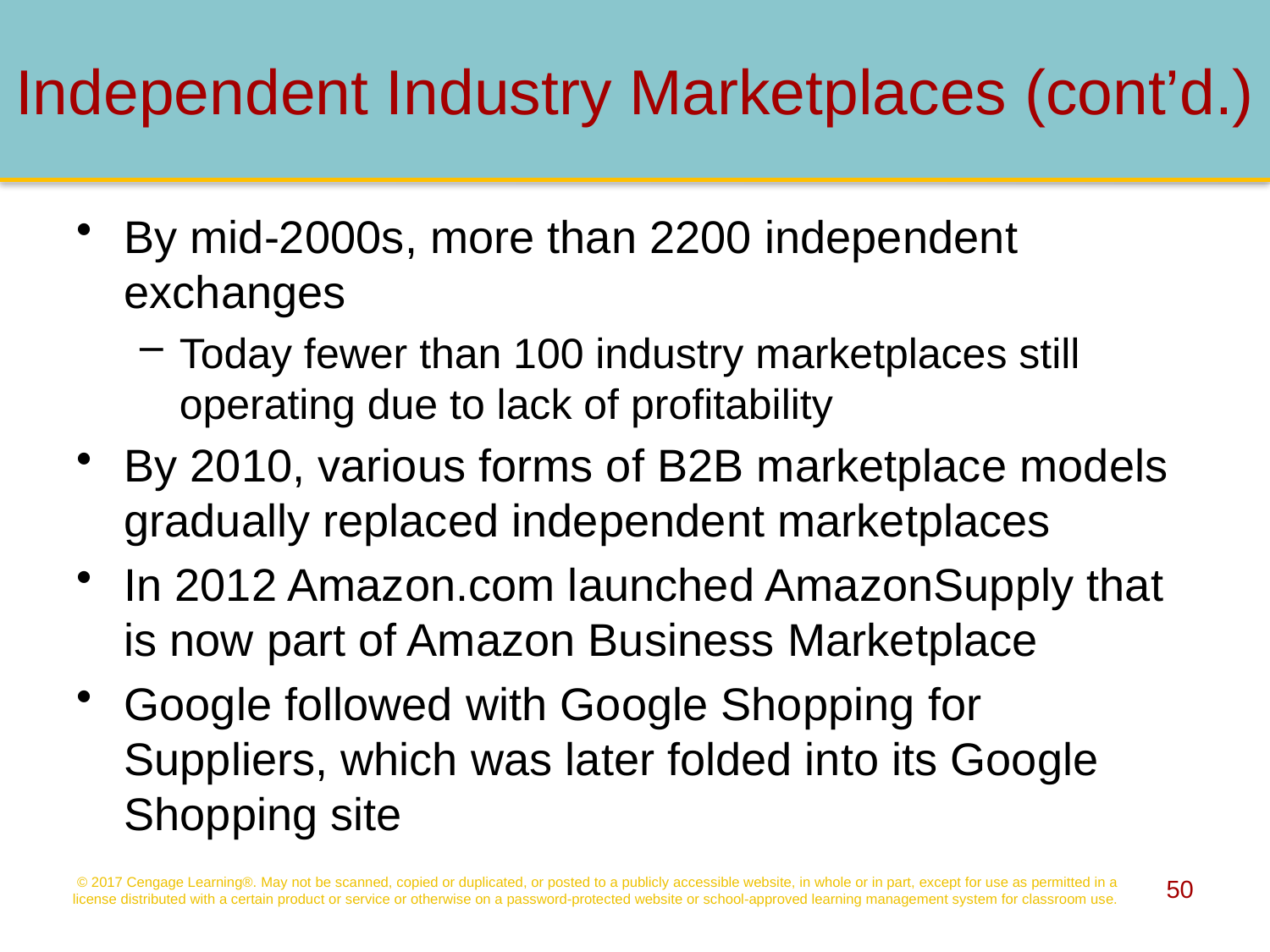

# Independent Industry Marketplaces (cont’d.)
By mid-2000s, more than 2200 independent exchanges
Today fewer than 100 industry marketplaces still operating due to lack of profitability
By 2010, various forms of B2B marketplace models gradually replaced independent marketplaces
In 2012 Amazon.com launched AmazonSupply that is now part of Amazon Business Marketplace
Google followed with Google Shopping for Suppliers, which was later folded into its Google Shopping site
© 2017 Cengage Learning®. May not be scanned, copied or duplicated, or posted to a publicly accessible website, in whole or in part, except for use as permitted in a license distributed with a certain product or service or otherwise on a password-protected website or school-approved learning management system for classroom use.
50